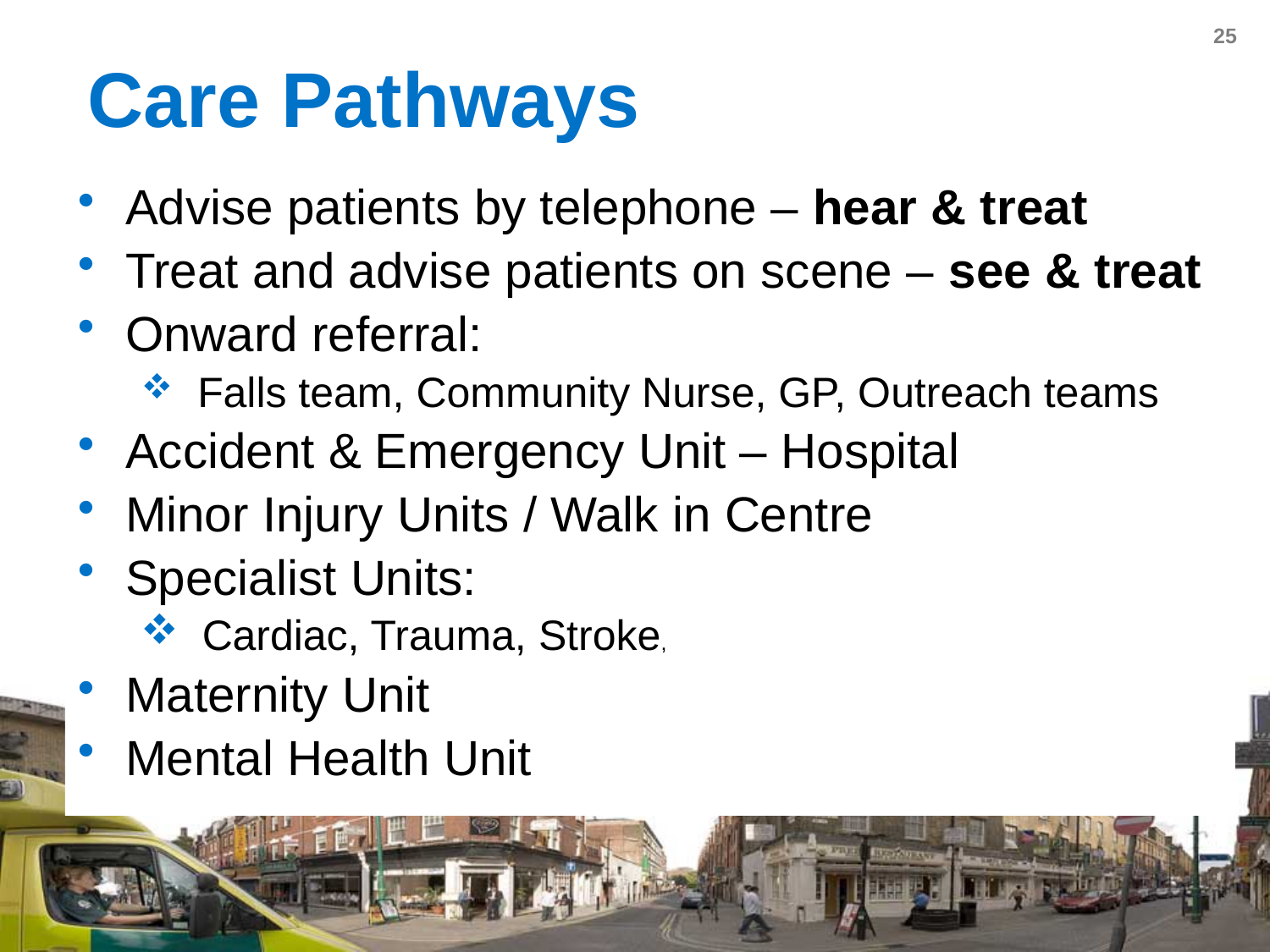

# Care Pathways
Advise patients by telephone – hear & treat
Treat and advise patients on scene – see & treat
Onward referral:
  Falls team, Community Nurse, GP, Outreach teams
Accident & Emergency Unit – Hospital
Minor Injury Units / Walk in Centre
Specialist Units:
Cardiac, Trauma, Stroke,
Maternity Unit
Mental Health Unit